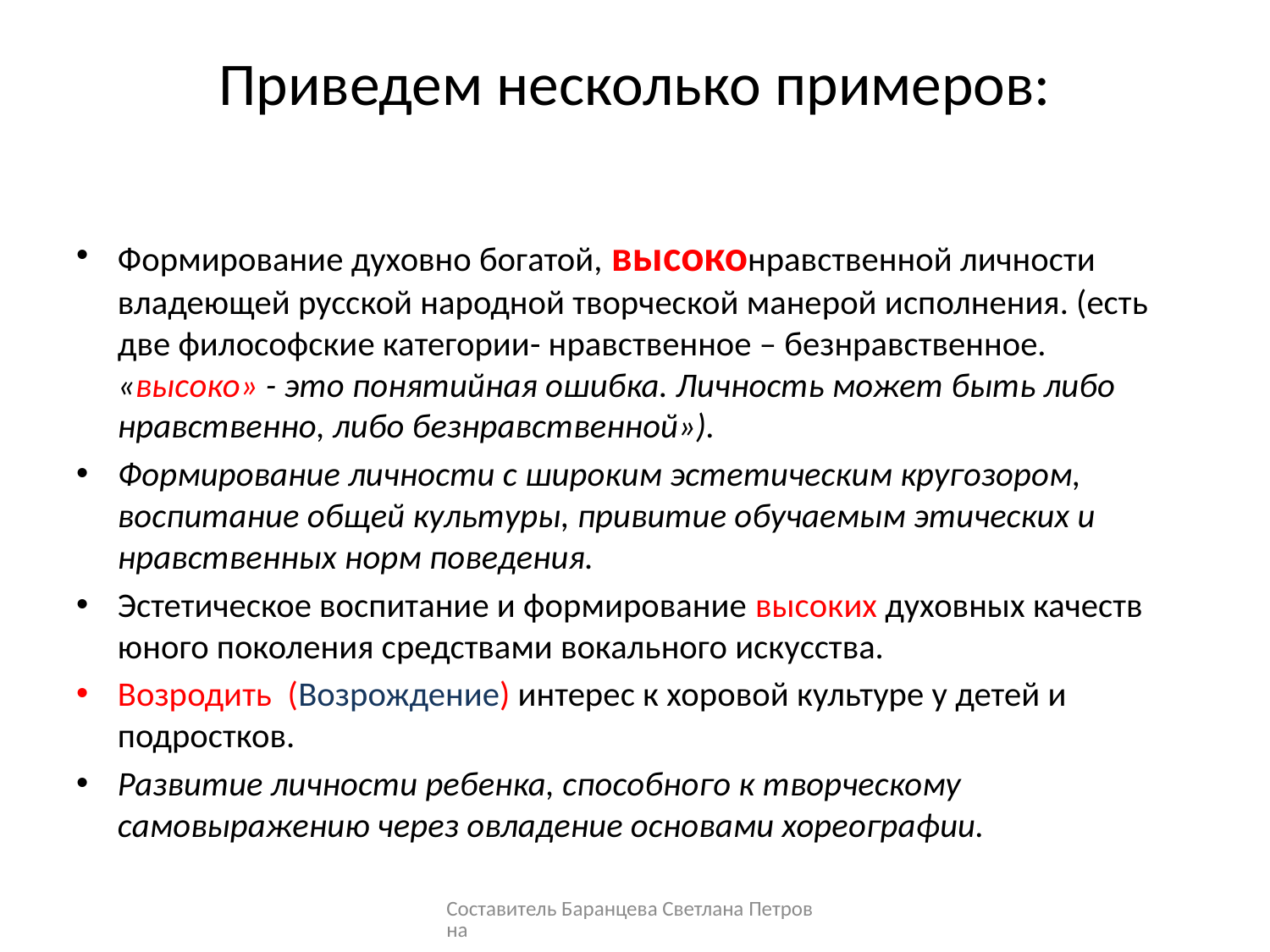

# Приведем несколько примеров:
Формирование духовно богатой, высоконравственной личности владеющей русской народной творческой манерой исполнения. (есть две философские категории- нравственное – безнравственное. «высоко» - это понятийная ошибка. Личность может быть либо нравственно, либо безнравственной»).
Формирование личности с широким эстетическим кругозором, воспитание общей культуры, привитие обучаемым этических и нравственных норм поведения.
Эстетическое воспитание и формирование высоких духовных качеств юного поколения средствами вокального искусства.
Возродить  (Возрождение) интерес к хоровой культуре у детей и подростков.
Развитие личности ребенка, способного к творческому самовыражению через овладение основами хореографии.

Составитель Баранцева Светлана Петровна